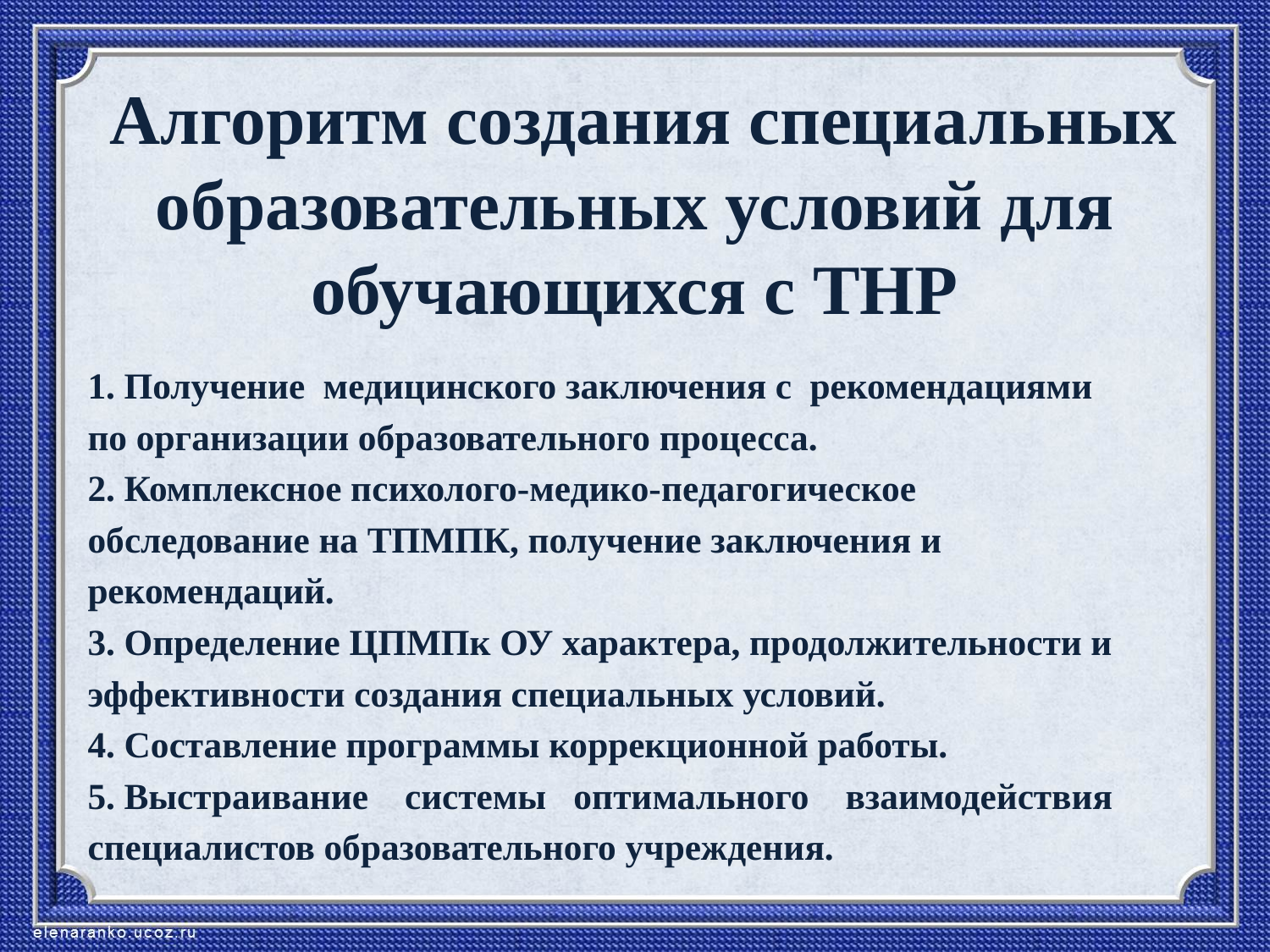

# Алгоритм создания специальных образовательных условий для обучающихся с ТНР
1. Получение  медицинского заключения с  рекомендациями
по организации образовательного процесса.
2. Комплексное психолого-медико-педагогическое
обследование на ТПМПК, получение заключения и
рекомендаций.
3. Определение ЦПМПк ОУ характера, продолжительности и
эффективности создания специальных условий.
4. Составление программы коррекционной работы.
5. Выстраивание    системы   оптимального    взаимодействия
специалистов образовательного учреждения.